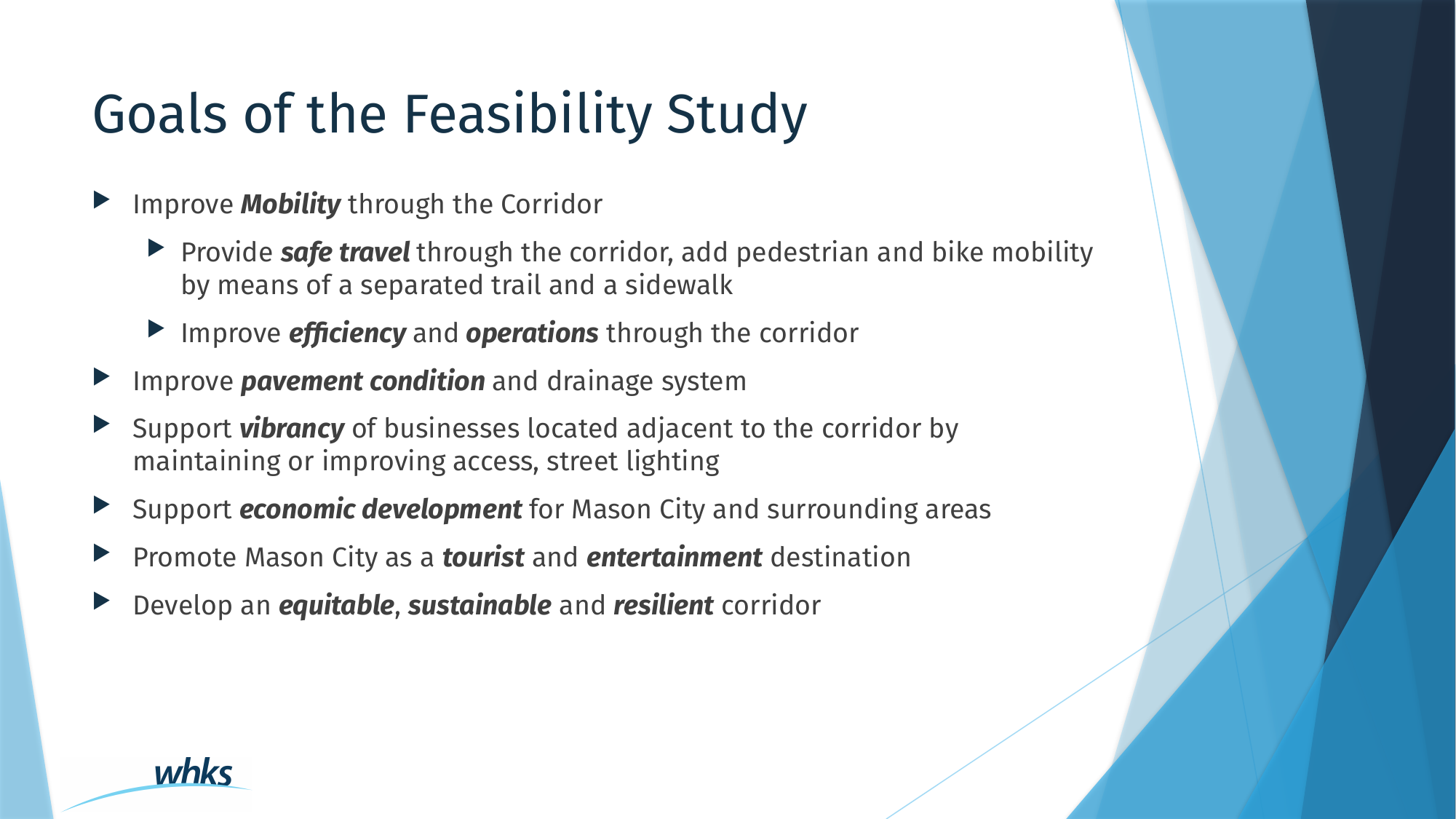

# Goals of the Feasibility Study
Improve Mobility through the Corridor
Provide safe travel through the corridor, add pedestrian and bike mobility by means of a separated trail and a sidewalk
Improve efficiency and operations through the corridor
Improve pavement condition and drainage system
Support vibrancy of businesses located adjacent to the corridor by maintaining or improving access, street lighting
Support economic development for Mason City and surrounding areas
Promote Mason City as a tourist and entertainment destination
Develop an equitable, sustainable and resilient corridor